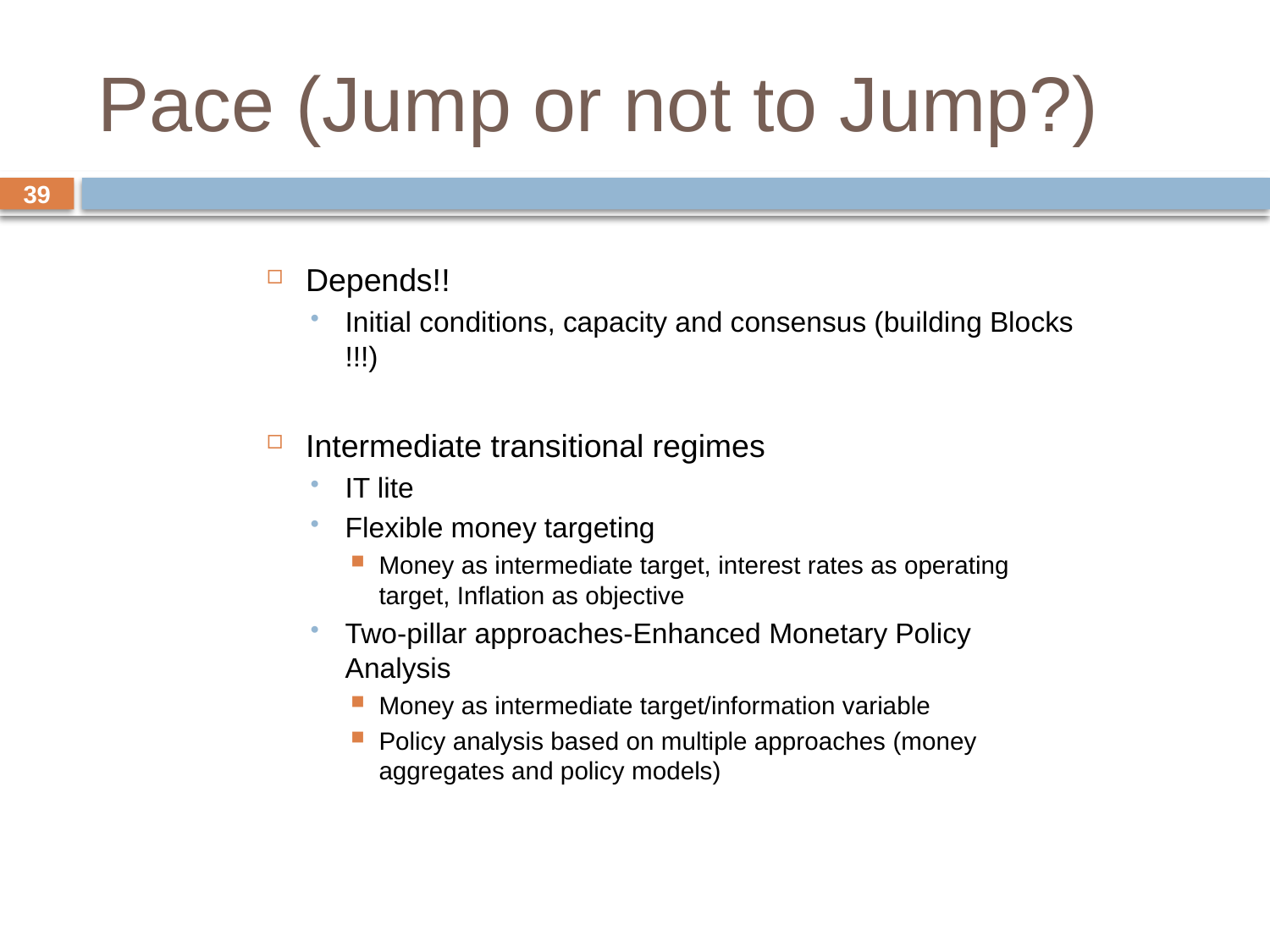

# Pace (Jump or not to Jump?)
39
Depends!!
Initial conditions, capacity and consensus (building Blocks !!!)

Intermediate transitional regimes
IT lite
Flexible money targeting
Money as intermediate target, interest rates as operating target, Inflation as objective
Two-pillar approaches-Enhanced Monetary Policy Analysis
Money as intermediate target/information variable
Policy analysis based on multiple approaches (money aggregates and policy models)